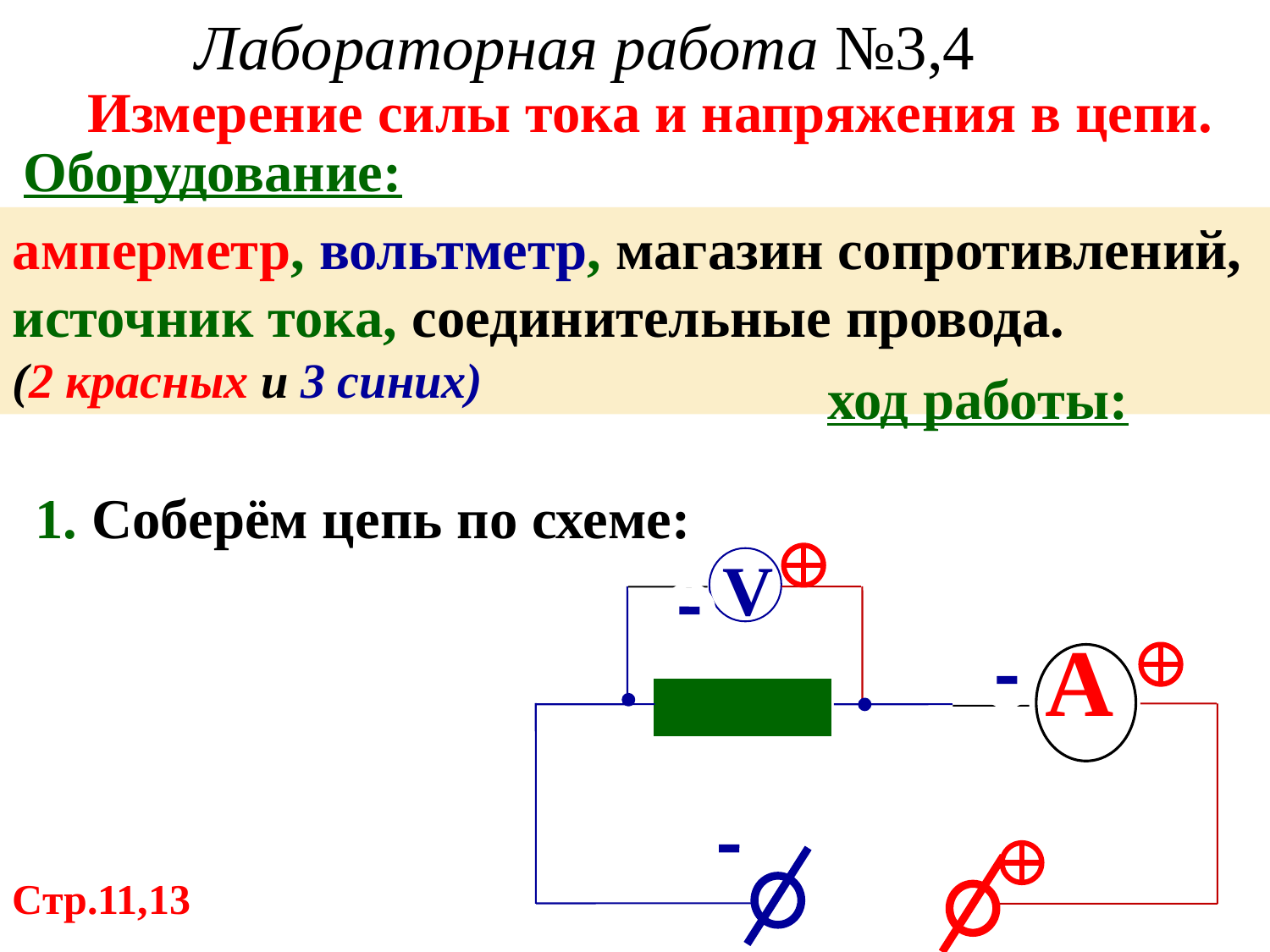

Лабораторная работа №3,4
Измерение силы тока и напряжения в цепи.
Оборудование:
амперметр, вольтметр, магазин сопротивлений, источник тока, соединительные провода.
(2 красных и 3 синих)
ход работы:
1. Соберём цепь по схеме:
V

  А

Стр.11,13